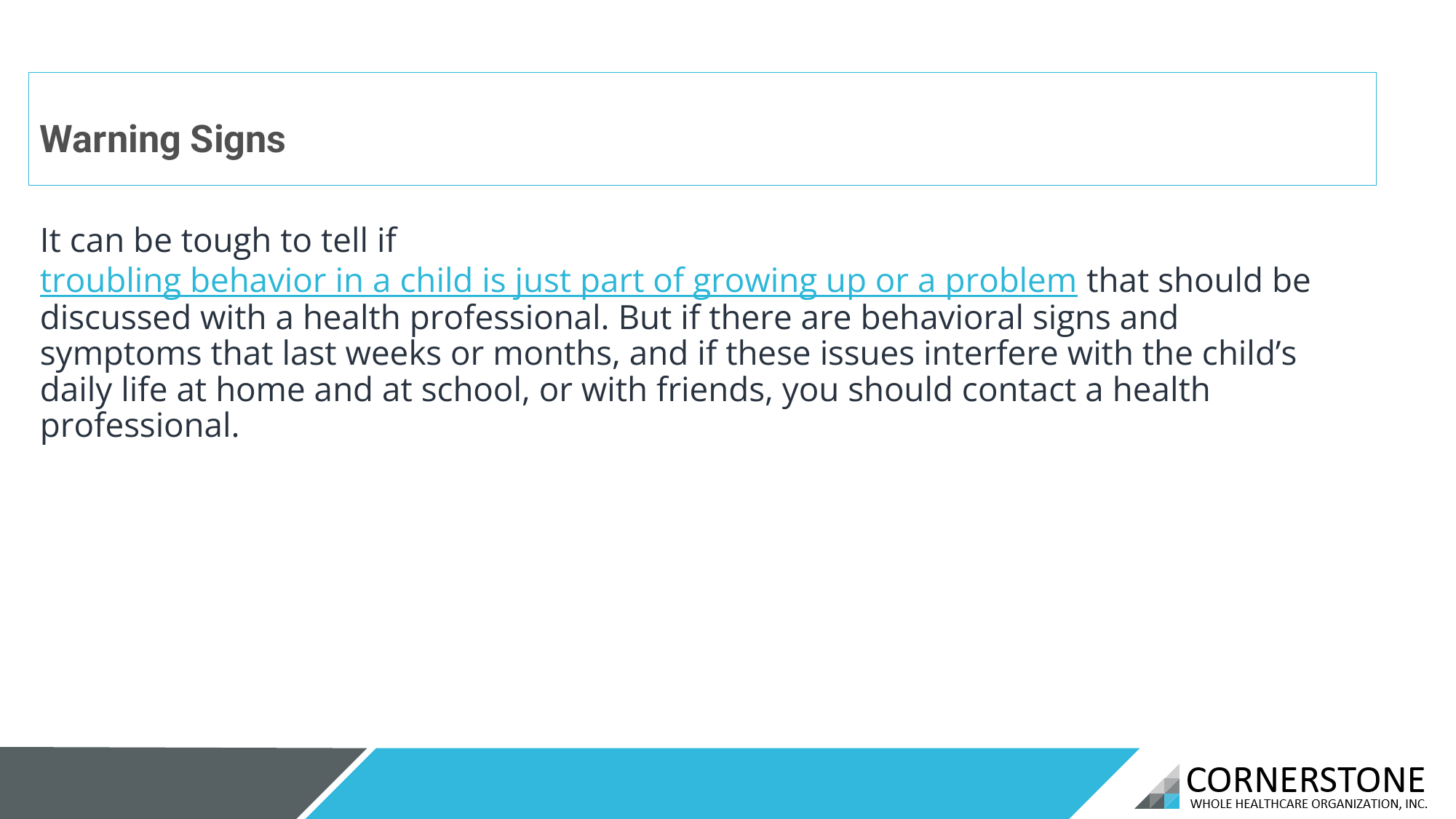

# Warning Signs
It can be tough to tell if troubling behavior in a child is just part of growing up or a problem that should be discussed with a health professional. But if there are behavioral signs and symptoms that last weeks or months, and if these issues interfere with the child’s daily life at home and at school, or with friends, you should contact a health professional.